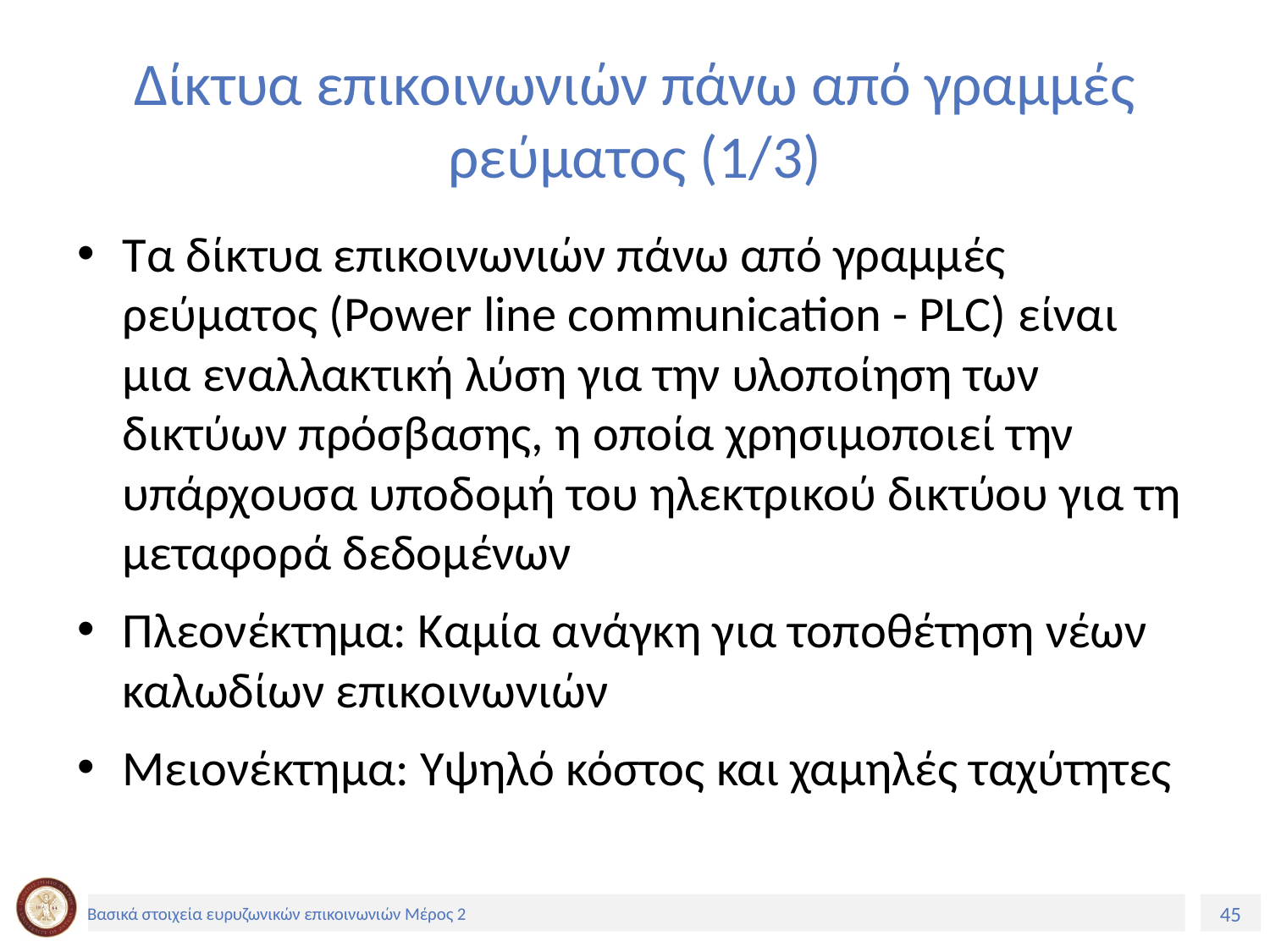

# Δίκτυα επικοινωνιών πάνω από γραμμές ρεύματος (1/3)
Τα δίκτυα επικοινωνιών πάνω από γραμμές ρεύματος (Power line communication - PLC) είναι μια εναλλακτική λύση για την υλοποίηση των δικτύων πρόσβασης, η οποία χρησιμοποιεί την υπάρχουσα υποδομή του ηλεκτρικού δικτύου για τη μεταφορά δεδομένων
Πλεονέκτημα: Καμία ανάγκη για τοποθέτηση νέων καλωδίων επικοινωνιών
Μειονέκτημα: Υψηλό κόστος και χαμηλές ταχύτητες